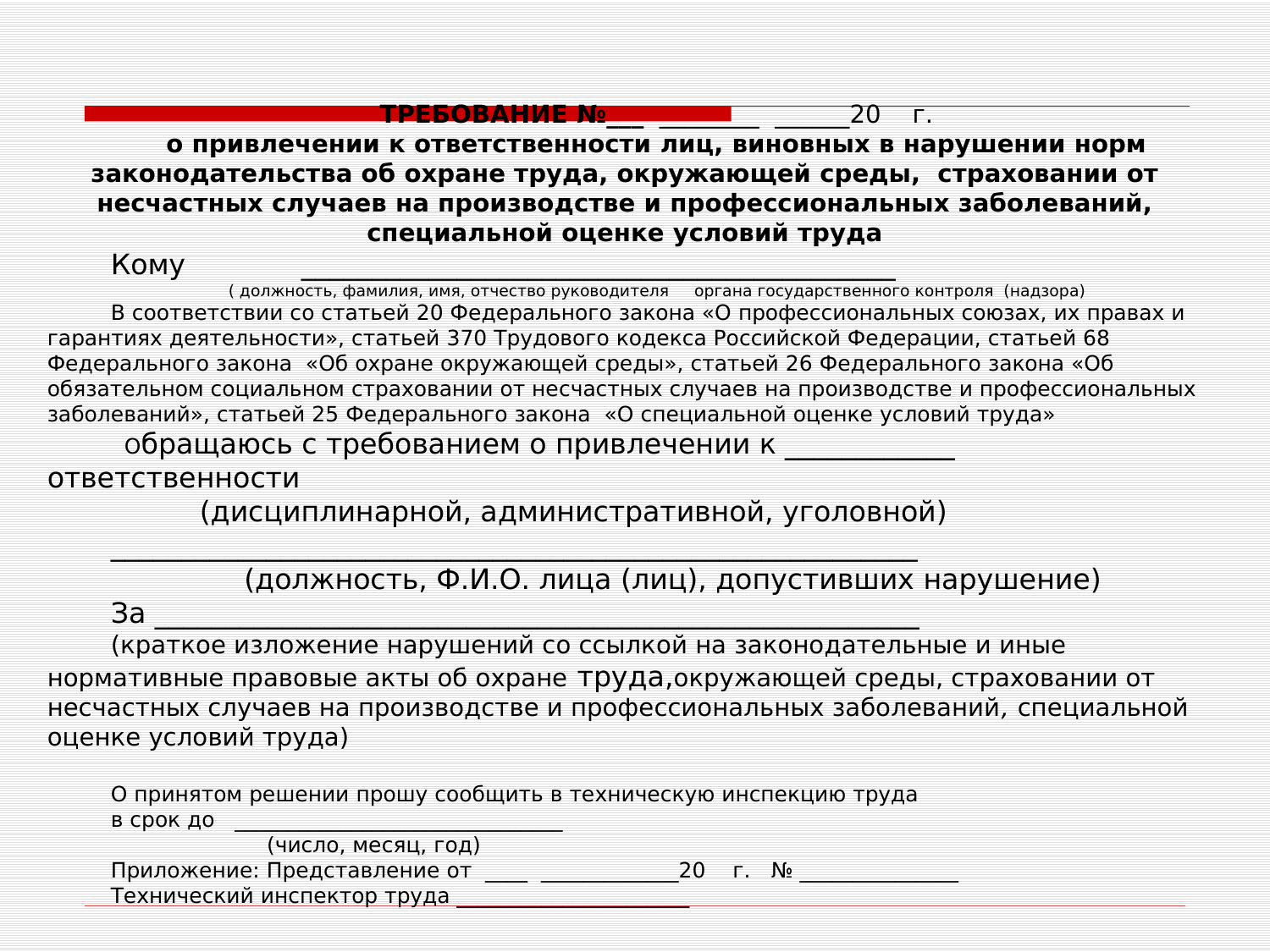

ТРЕБОВАНИЕ №___  ________  ______20    г.
о привлечении к ответственности лиц, виновных в нарушении норм законодательства об охране труда, окружающей среды,  страховании от несчастных случаев на производстве и профессиональных заболеваний, специальной оценке условий труда
Кому 	__________________________________________
( должность, фамилия, имя, отчество руководителя     органа государственного контроля  (надзора)
В соответствии со статьей 20 Федерального закона «О профессиональных союзах, их правах и гарантиях деятельности», статьей 370 Трудового кодекса Российской Федерации, статьей 68 Федерального закона  «Об охране окружающей среды», статьей 26 Федерального закона «Об обязательном социальном страховании от несчастных случаев на производстве и профессиональных заболеваний», статьей 25 Федерального закона  «О специальной оценке условий труда»
  Обращаюсь с требованием о привлечении к ____________ ответственности
          (дисциплинарной, административной, уголовной)
_________________________________________________________
               (должность, Ф.И.О. лица (лиц), допустивших нарушение)
За ______________________________________________________
(краткое изложение нарушений со ссылкой на законодательные и иные нормативные правовые акты об охране труда,окружающей среды, страховании от несчастных случаев на производстве и профессиональных заболеваний, специальной оценке условий труда)

О принятом решении прошу сообщить в техническую инспекцию труда
в срок до   _______________________________
                       (число, месяц, год)
Приложение: Представление от  ____  _____________20    г.   № _______________
Технический инспектор труда ______________________